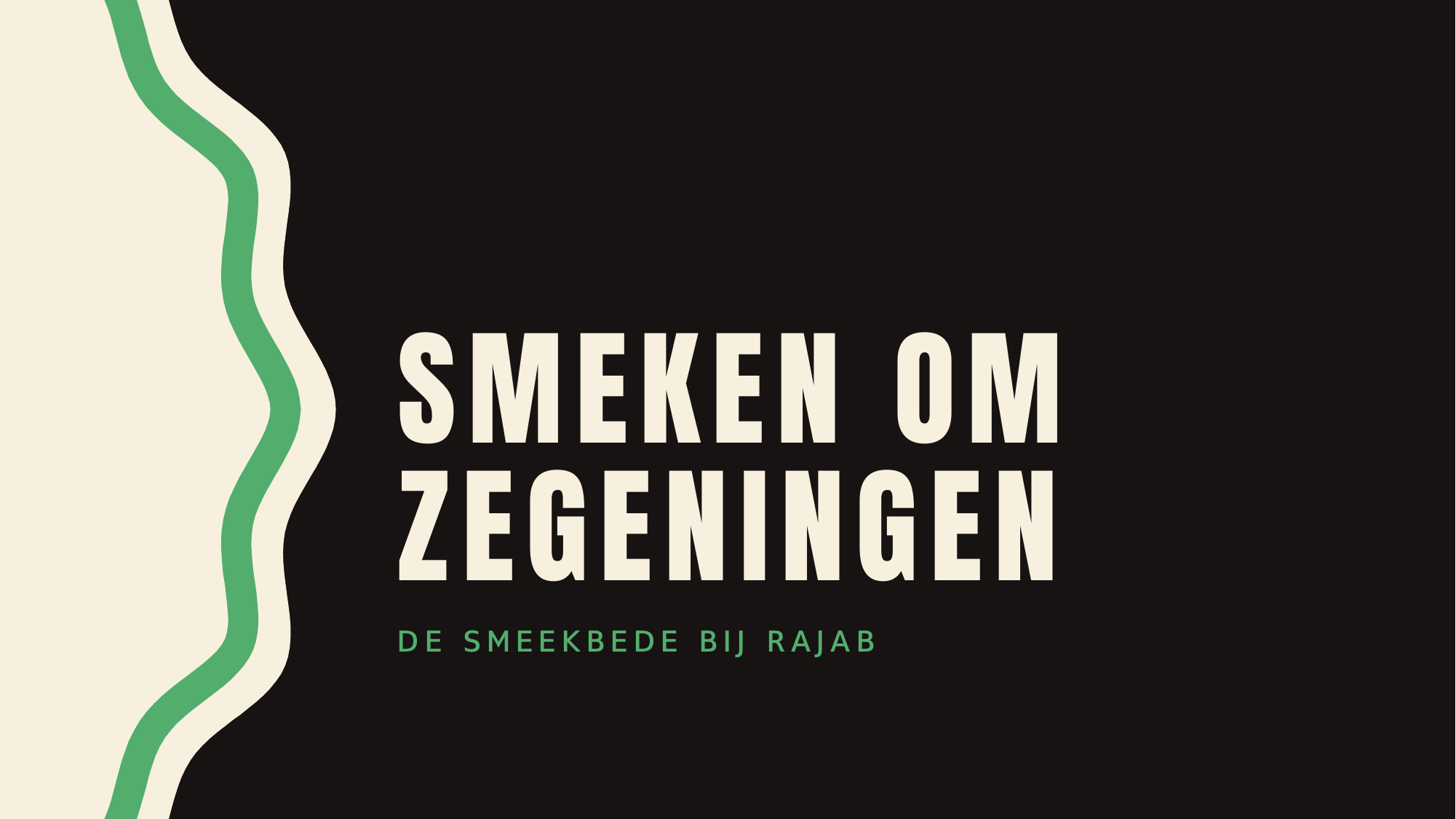

# Smeken om zegeningen
De smeekbede bij rajab